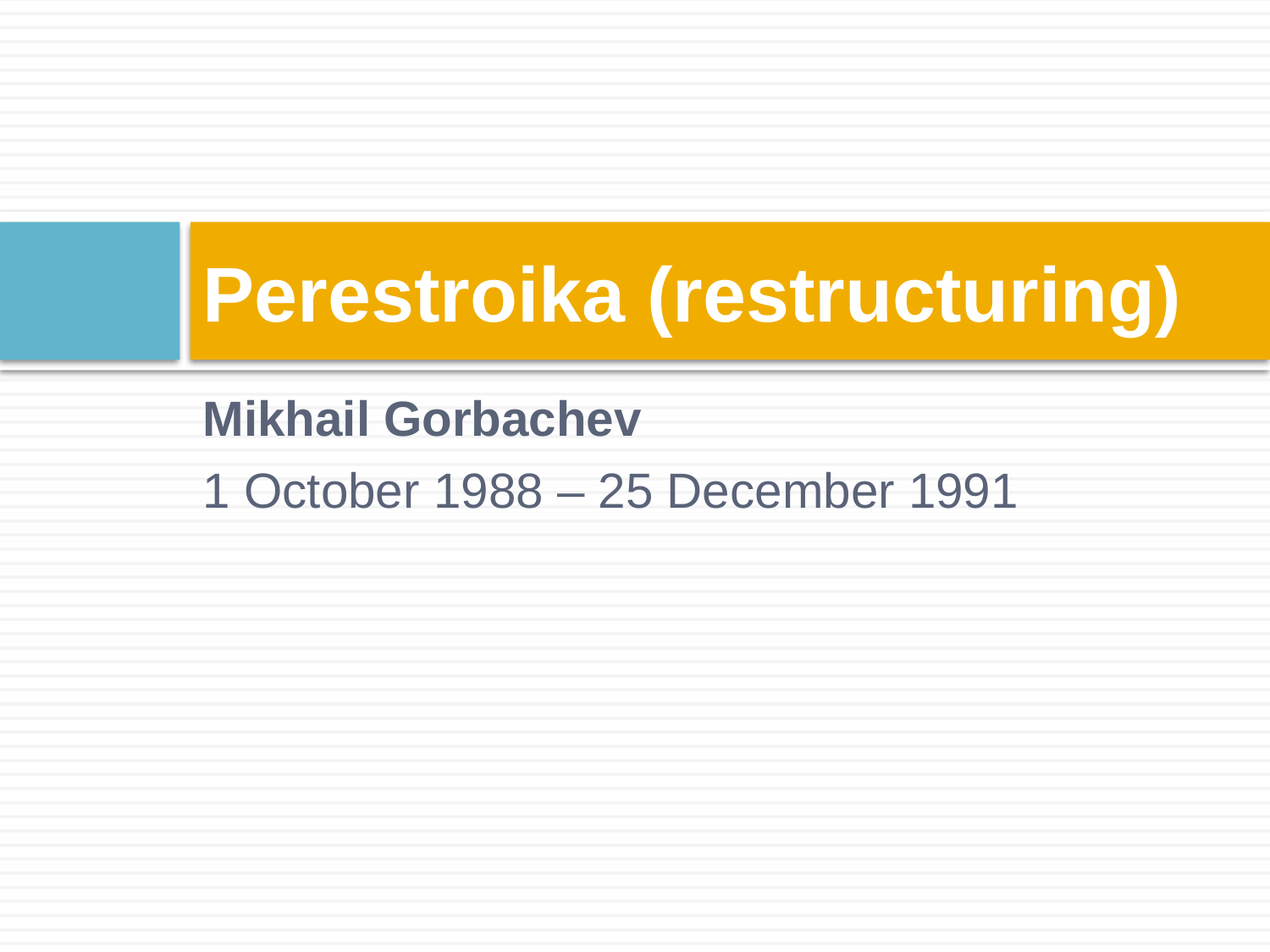

# Perestroika (restructuring)
Mikhail Gorbachev
1 October 1988 – 25 December 1991